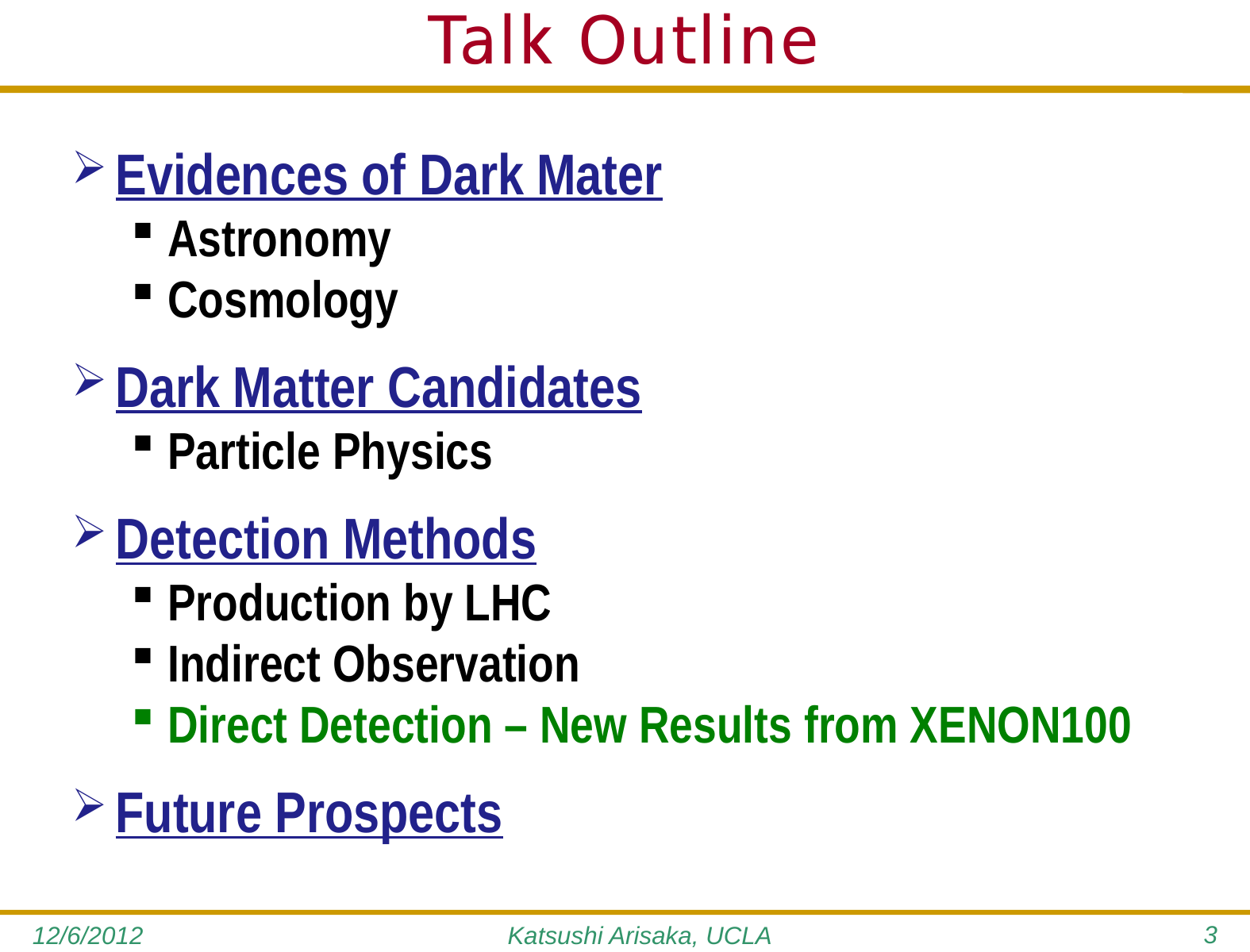

# Talk Outline
Evidences of Dark Mater
Astronomy
Cosmology
Dark Matter Candidates
Particle Physics
Detection Methods
Production by LHC
Indirect Observation
Direct Detection – New Results from XENON100
Future Prospects
3
12/6/2012
Katsushi Arisaka, UCLA